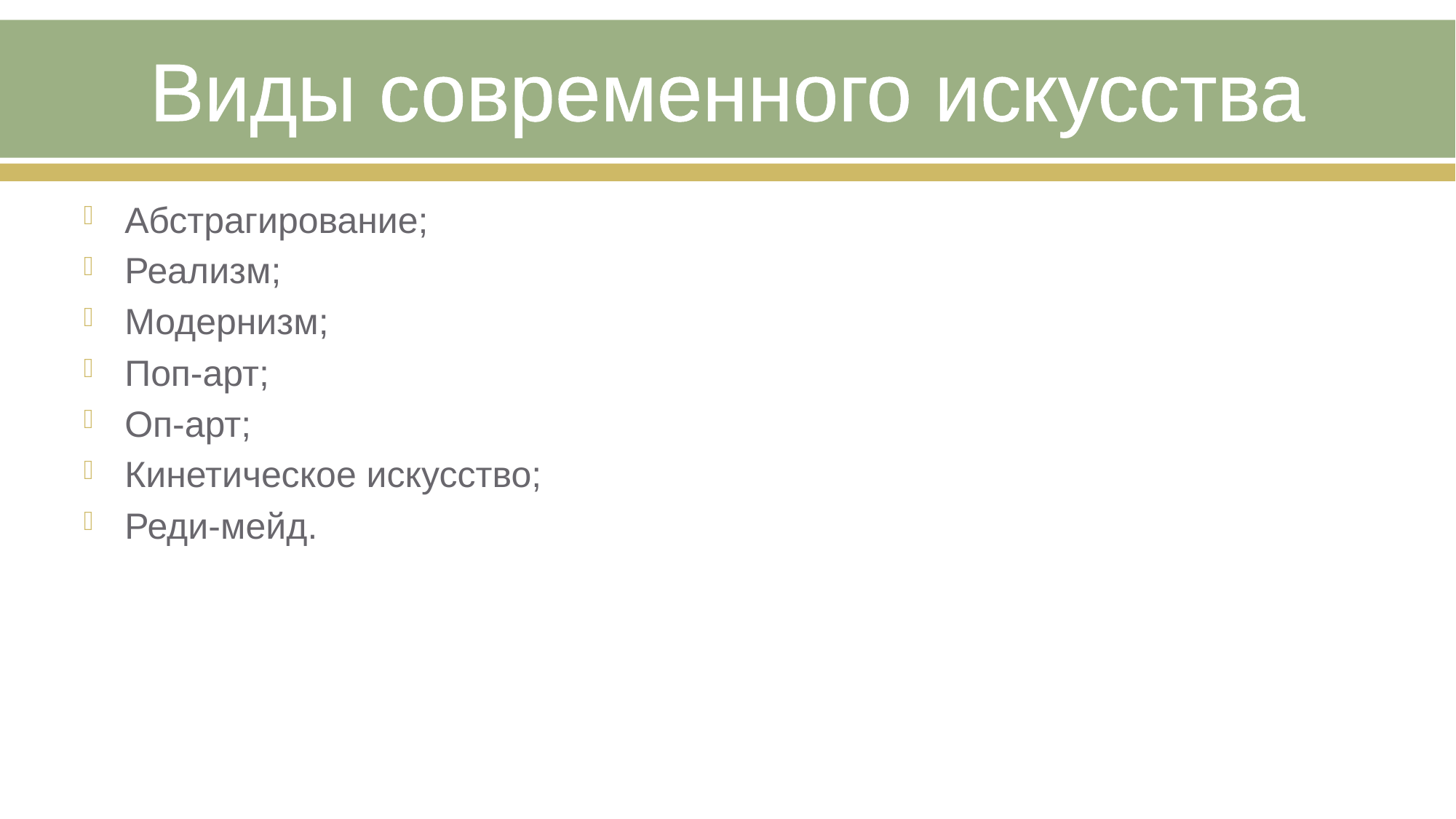

# Виды современного искусства
Абстрагирование;
Реализм;
Модернизм;
Поп-арт;
Оп-арт;
Кинетическое искусство;
Реди-мейд.